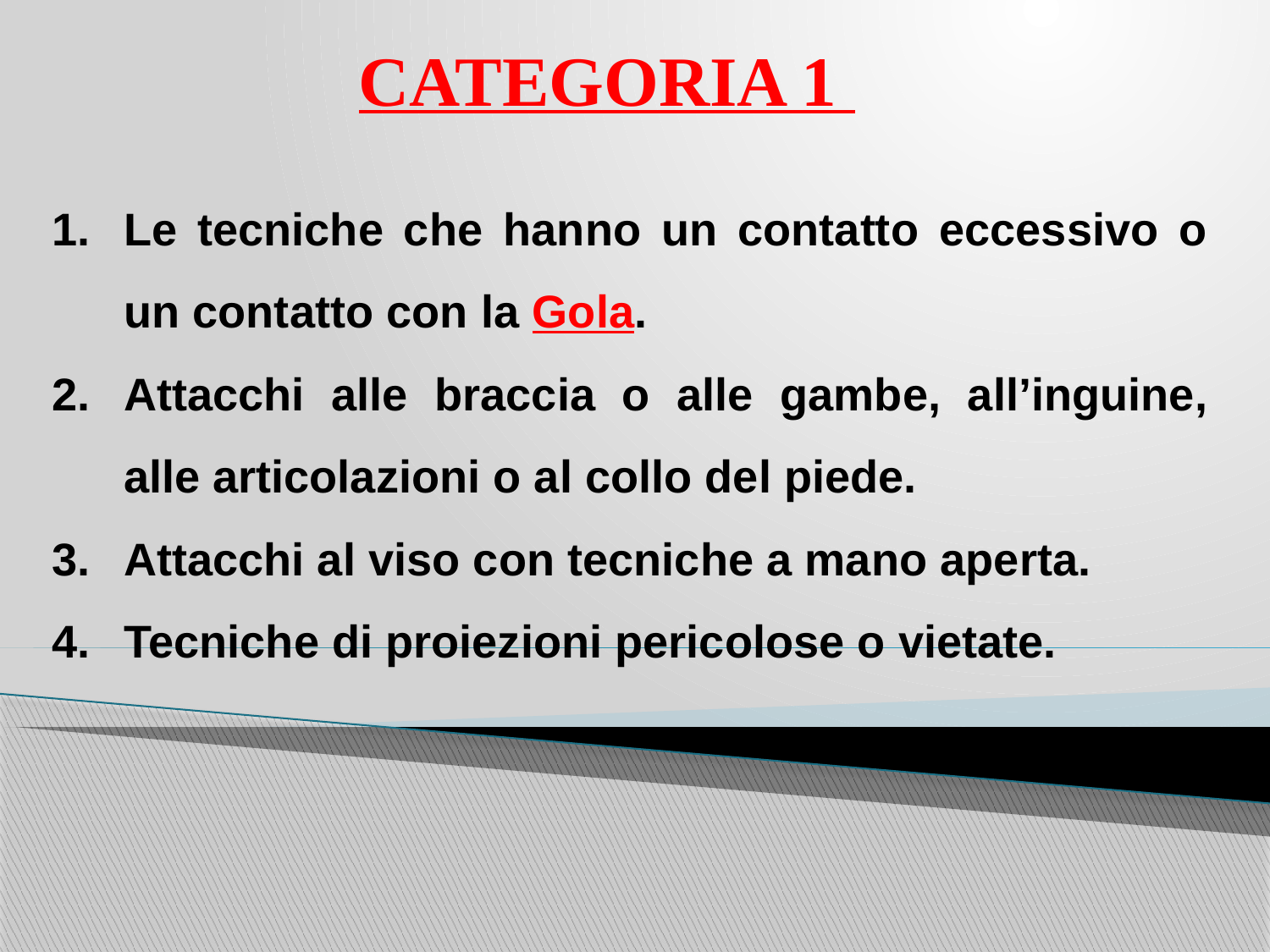

# CATEGORIA 1
Le tecniche che hanno un contatto eccessivo o un contatto con la Gola.
Attacchi alle braccia o alle gambe, all’inguine, alle articolazioni o al collo del piede.
Attacchi al viso con tecniche a mano aperta.
Tecniche di proiezioni pericolose o vietate.